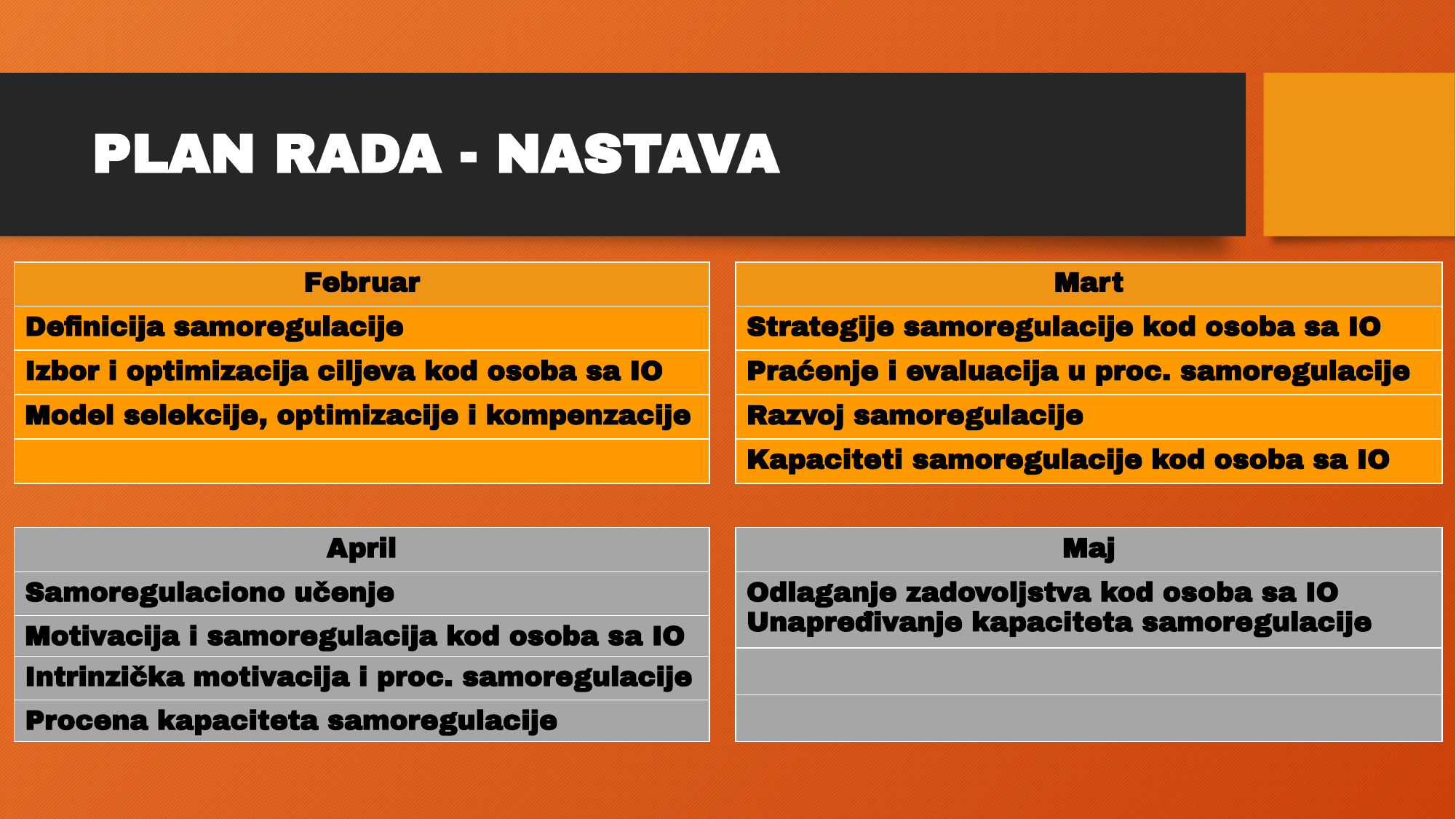

# PLAN RADA - NASTAVA
| Februar |  | Mart |
| --- | --- | --- |
| Definicija samoregulacije |  | Strategije samoregulacije kod osoba sa IO |
| Izbor i optimizacija ciljeva kod osoba sa IO |  | Praćenje i evaluacija u proc. samoregulacije |
| Model selekcije, optimizacije i kompenzacije |  | Razvoj samoregulacije |
|  |  | Kapaciteti samoregulacije kod osoba sa IO |
|  |  |  |
| April |  | Maj |
| Samoregulaciono učenje |  | Odlaganje zadovoljstva kod osoba sa IO Unapređivanje kapaciteta samoregulacije |
| Motivacija i samoregulacija kod osoba sa IO |  |  |
|  |  |  |
| Intrinzička motivacija i proc. samoregulacije |  |  |
|  |  |  |
| Procena kapaciteta samoregulacije |  |  |